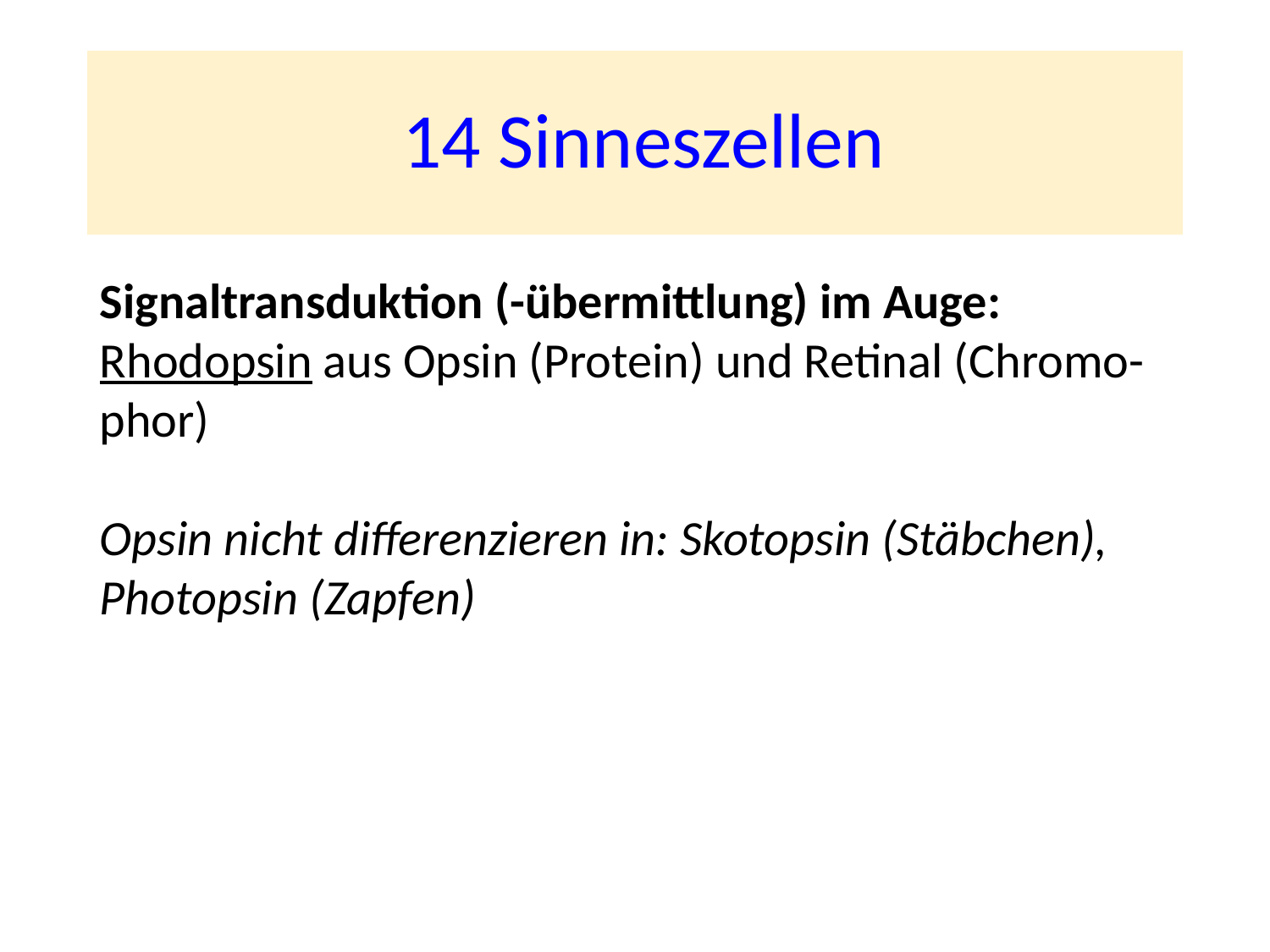

# 14 Sinneszellen
Signaltransduktion (-übermittlung) im Auge:
Rhodopsin aus Opsin (Protein) und Retinal (Chromo-phor)

Opsin nicht differenzieren in: Skotopsin (Stäbchen), Photopsin (Zapfen)